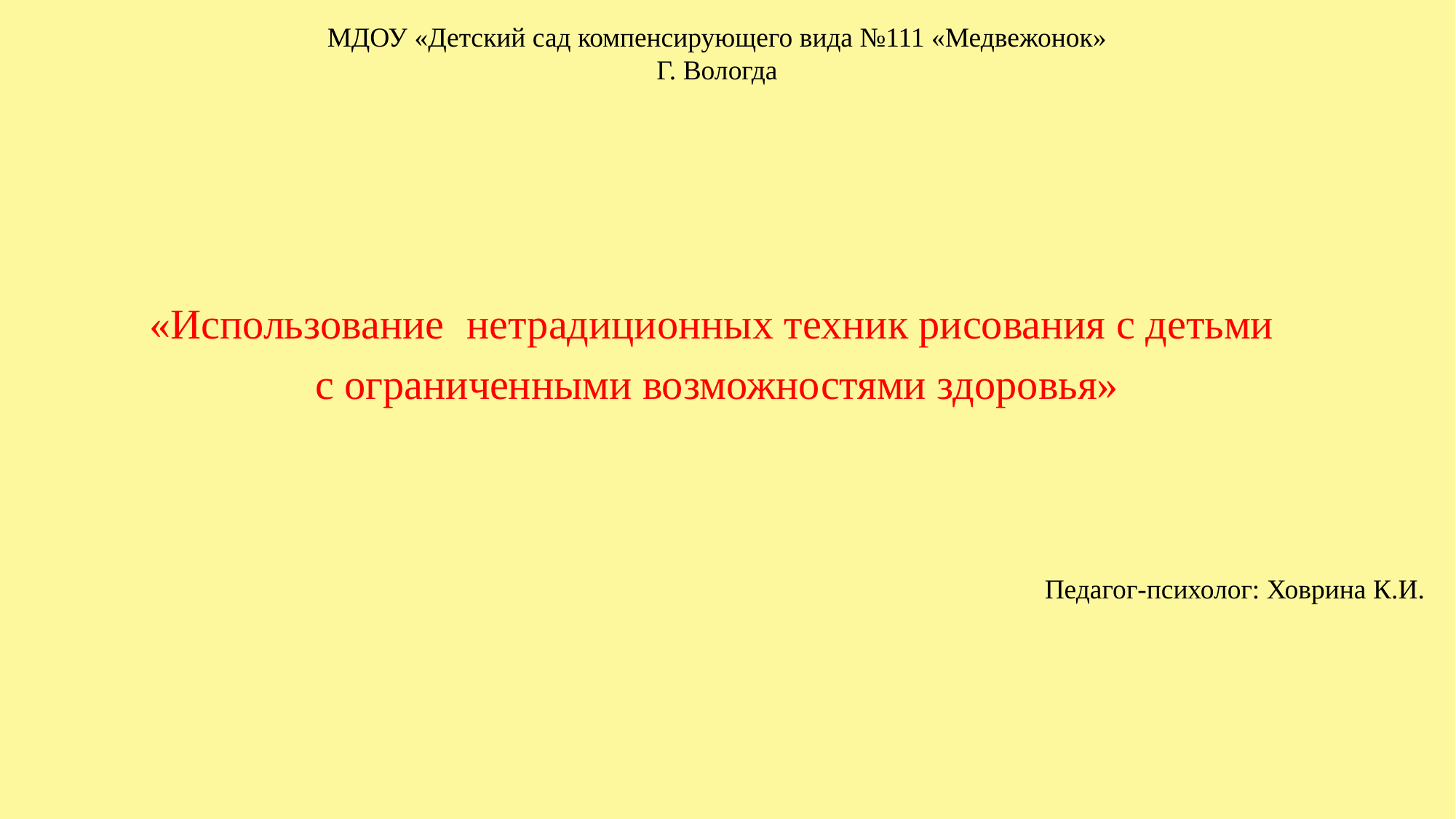

МДОУ «Детский сад компенсирующего вида №111 «Медвежонок»
Г. Вологда
«Использование нетрадиционных техник рисования с детьми
с ограниченными возможностями здоровья»
Педагог-психолог: Ховрина К.И.